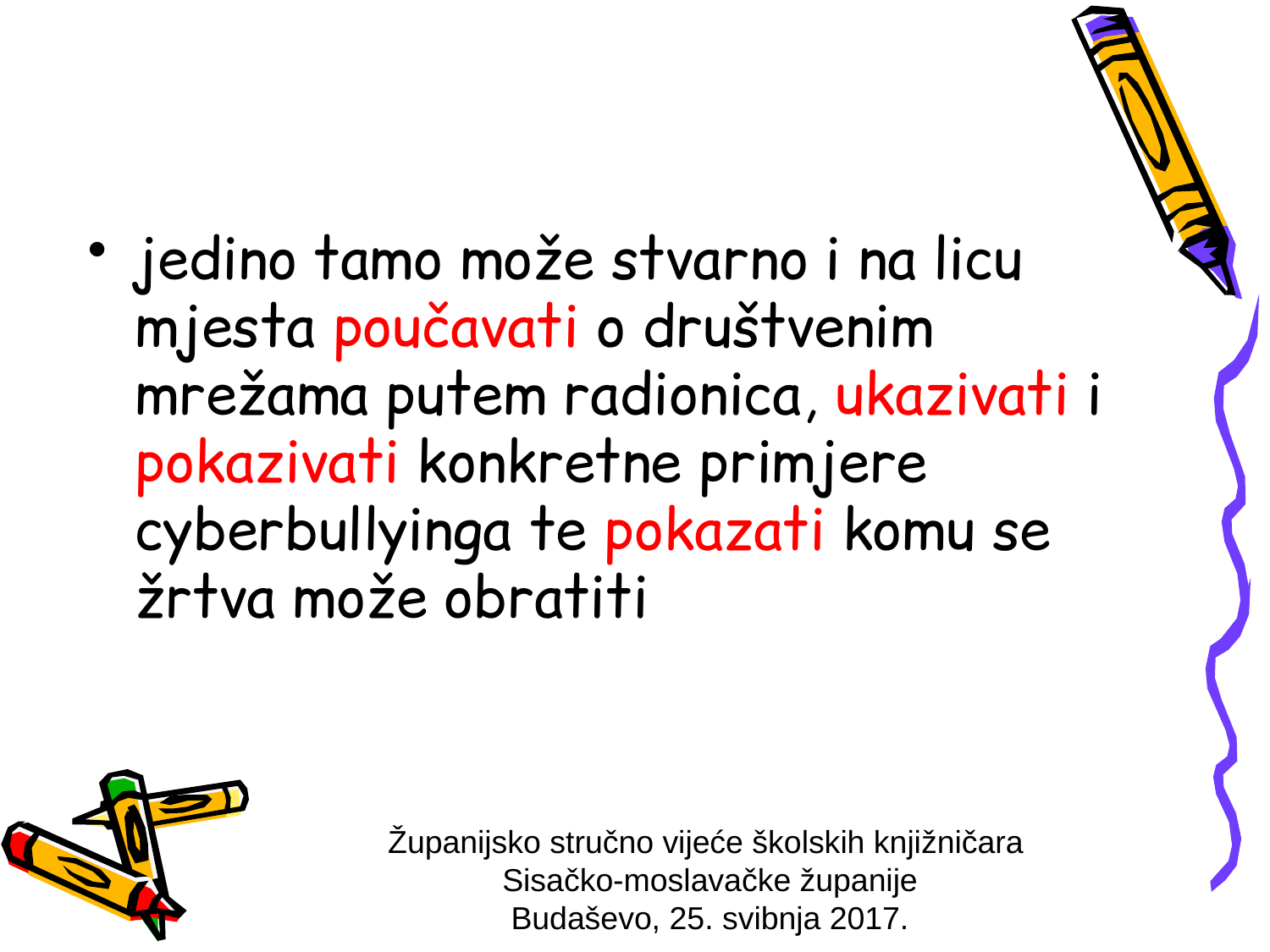

jedino tamo može stvarno i na licu mjesta poučavati o društvenim mrežama putem radionica, ukazivati i pokazivati konkretne primjere cyberbullyinga te pokazati komu se žrtva može obratiti
Županijsko stručno vijeće školskih knjižničara
Sisačko-moslavačke županije
Budaševo, 25. svibnja 2017.